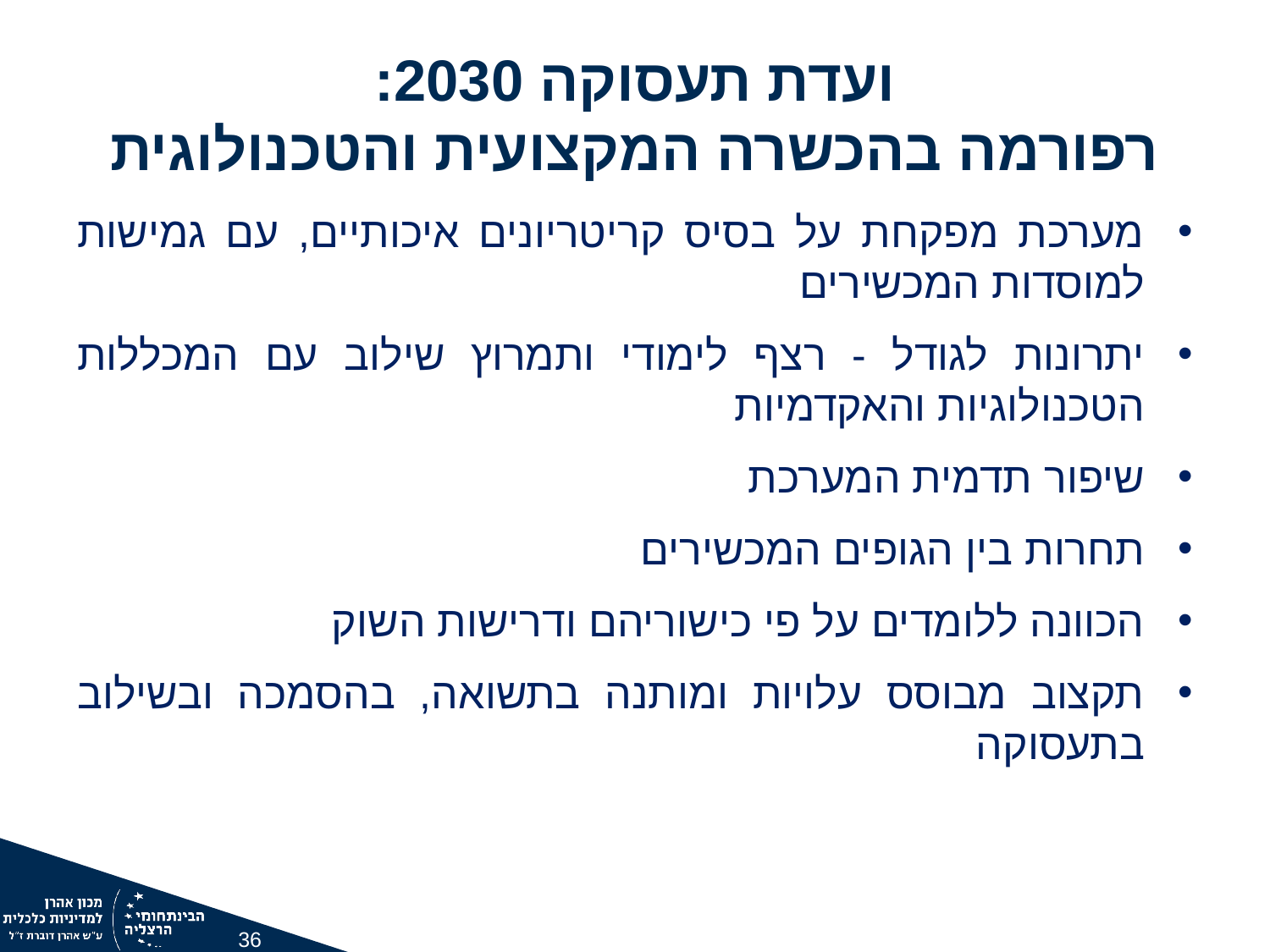

ועדת תעסוקה 2030:
רפורמה בהכשרה המקצועית והטכנולוגית
מערכת מפקחת על בסיס קריטריונים איכותיים, עם גמישות למוסדות המכשירים
יתרונות לגודל - רצף לימודי ותמרוץ שילוב עם המכללות הטכנולוגיות והאקדמיות
שיפור תדמית המערכת
תחרות בין הגופים המכשירים
הכוונה ללומדים על פי כישוריהם ודרישות השוק
תקצוב מבוסס עלויות ומותנה בתשואה, בהסמכה ובשילוב בתעסוקה